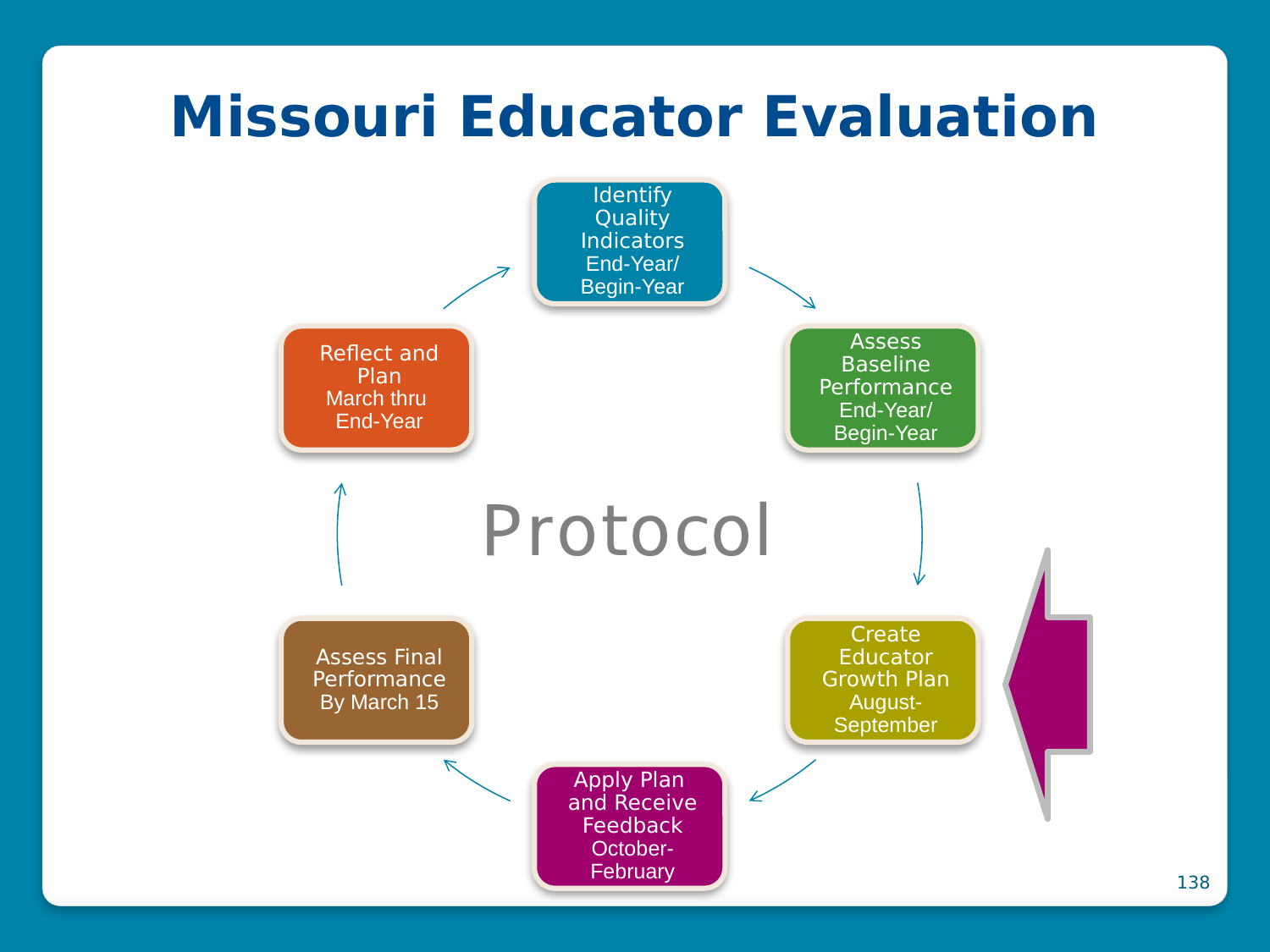

# Missouri Educator Evaluation
Identify Quality Indicators
End-Year/
Begin-Year
Assess Baseline Performance
End-Year/
Begin-Year
Create Educator Growth Plan
August-September
Apply Plan
and Receive Feedback
October-February
Assess Final Performance
By March 15
Reflect and Plan
March thru
End-Year
Protocol

138